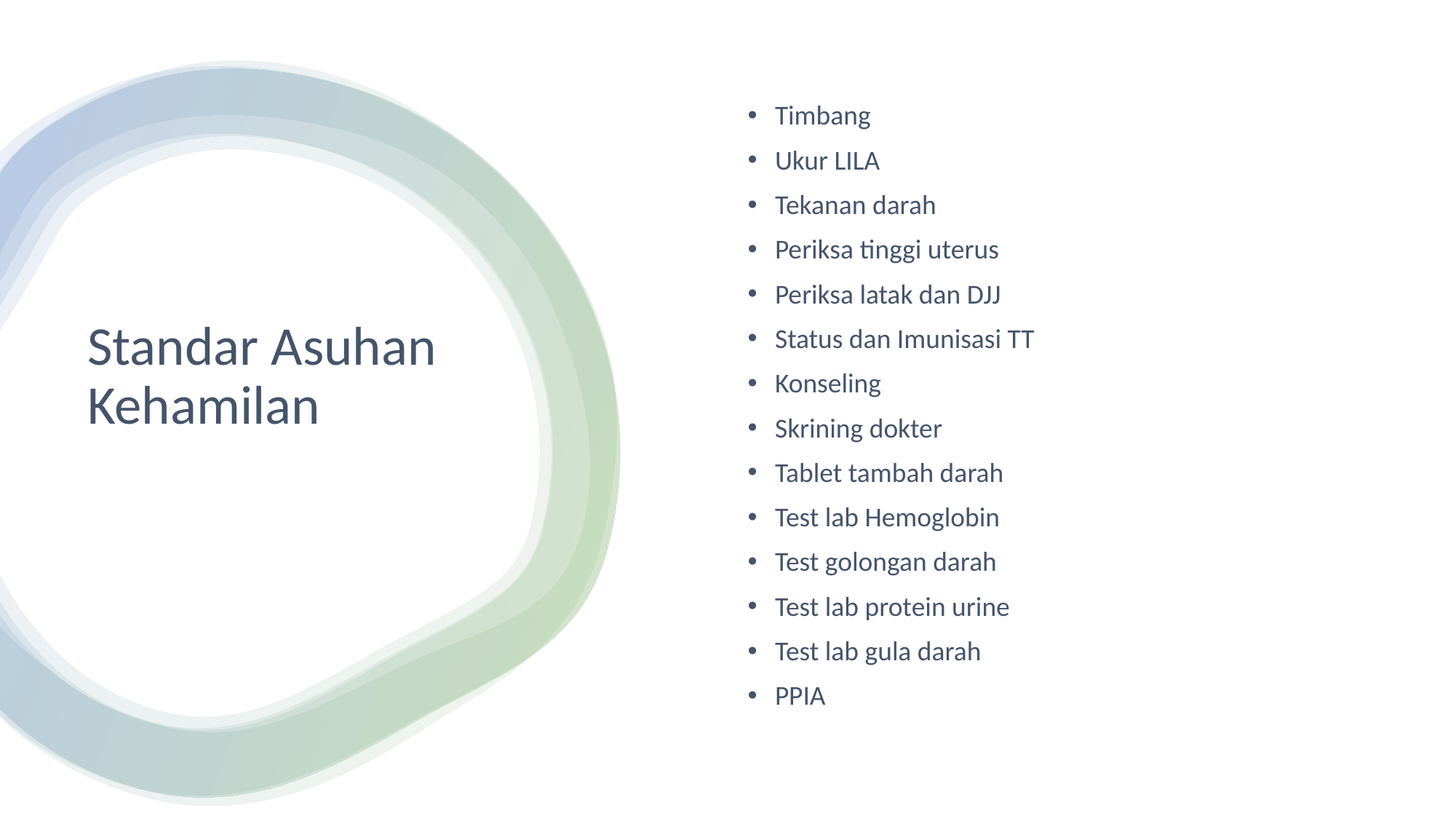

Timbang
Ukur LILA
Tekanan darah
Periksa tinggi uterus
Periksa latak dan DJJ
Status dan Imunisasi TT
Konseling
Skrining dokter
Tablet tambah darah
Test lab Hemoglobin
Test golongan darah
Test lab protein urine
Test lab gula darah
PPIA

# Standar Asuhan Kehamilan